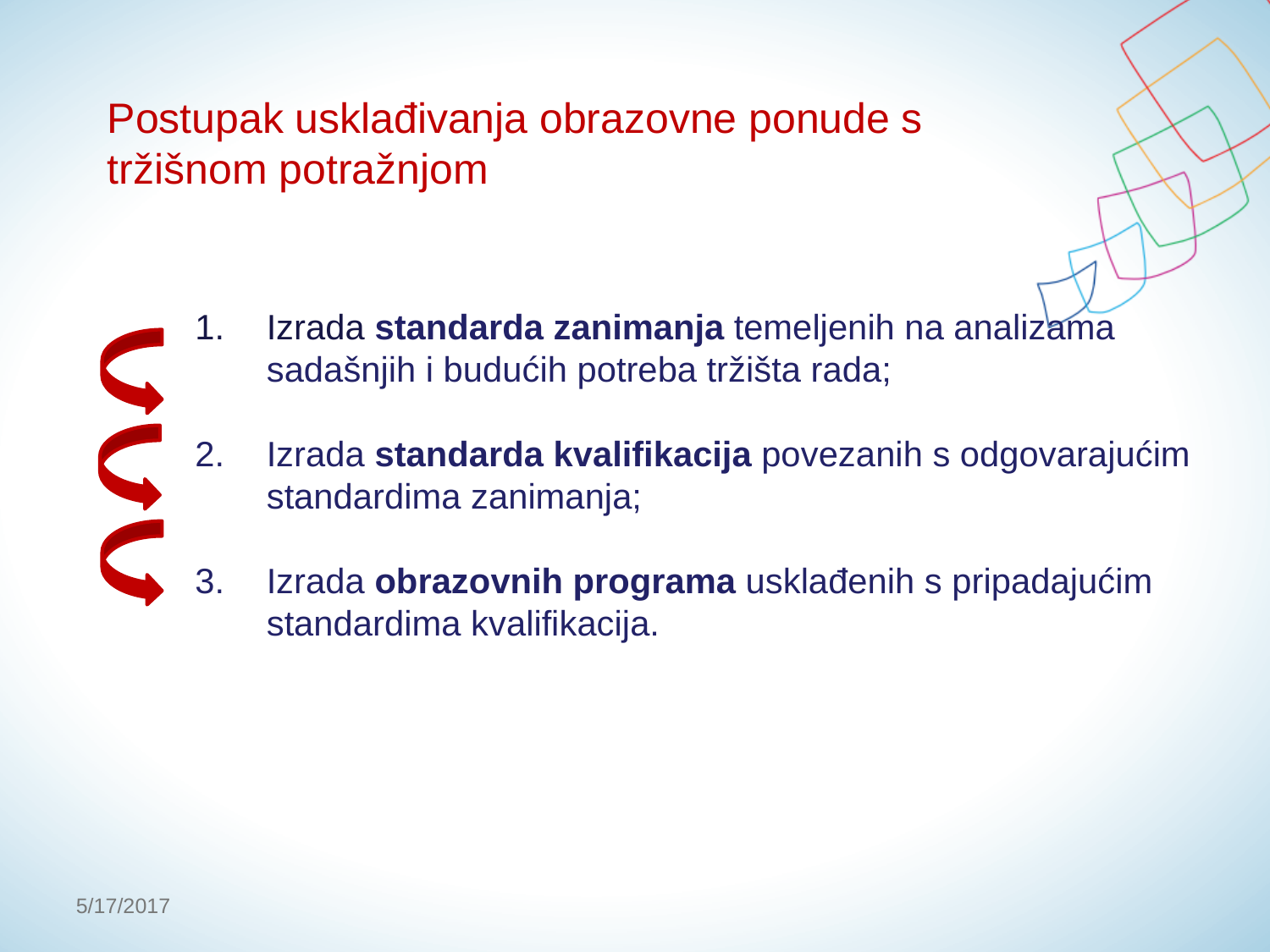

# Postupak usklađivanja obrazovne ponude s tržišnom potražnjom
Izrada standarda zanimanja temeljenih na analizama sadašnjih i budućih potreba tržišta rada;
Izrada standarda kvalifikacija povezanih s odgovarajućim standardima zanimanja;
Izrada obrazovnih programa usklađenih s pripadajućim standardima kvalifikacija.